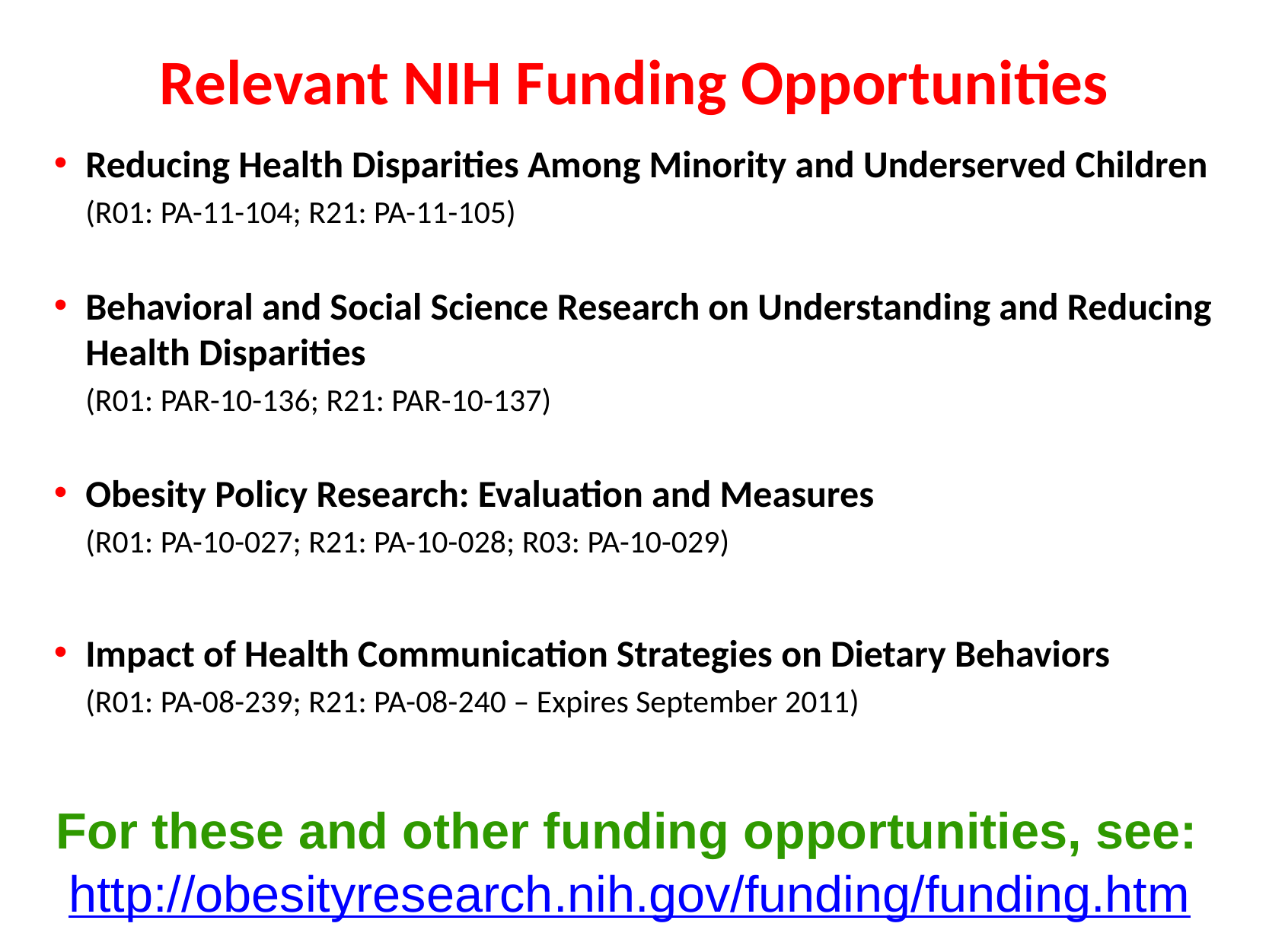

# Relevant NIH Funding Opportunities
Reducing Health Disparities Among Minority and Underserved Children
	(R01: PA-11-104; R21: PA-11-105)

Behavioral and Social Science Research on Understanding and Reducing Health Disparities
	(R01: PAR-10-136; R21: PAR-10-137)

Obesity Policy Research: Evaluation and Measures
	(R01: PA-10-027; R21: PA-10-028; R03: PA-10-029)

Impact of Health Communication Strategies on Dietary Behaviors
	(R01: PA-08-239; R21: PA-08-240 – Expires September 2011)
For these and other funding opportunities, see:
http://obesityresearch.nih.gov/funding/funding.htm